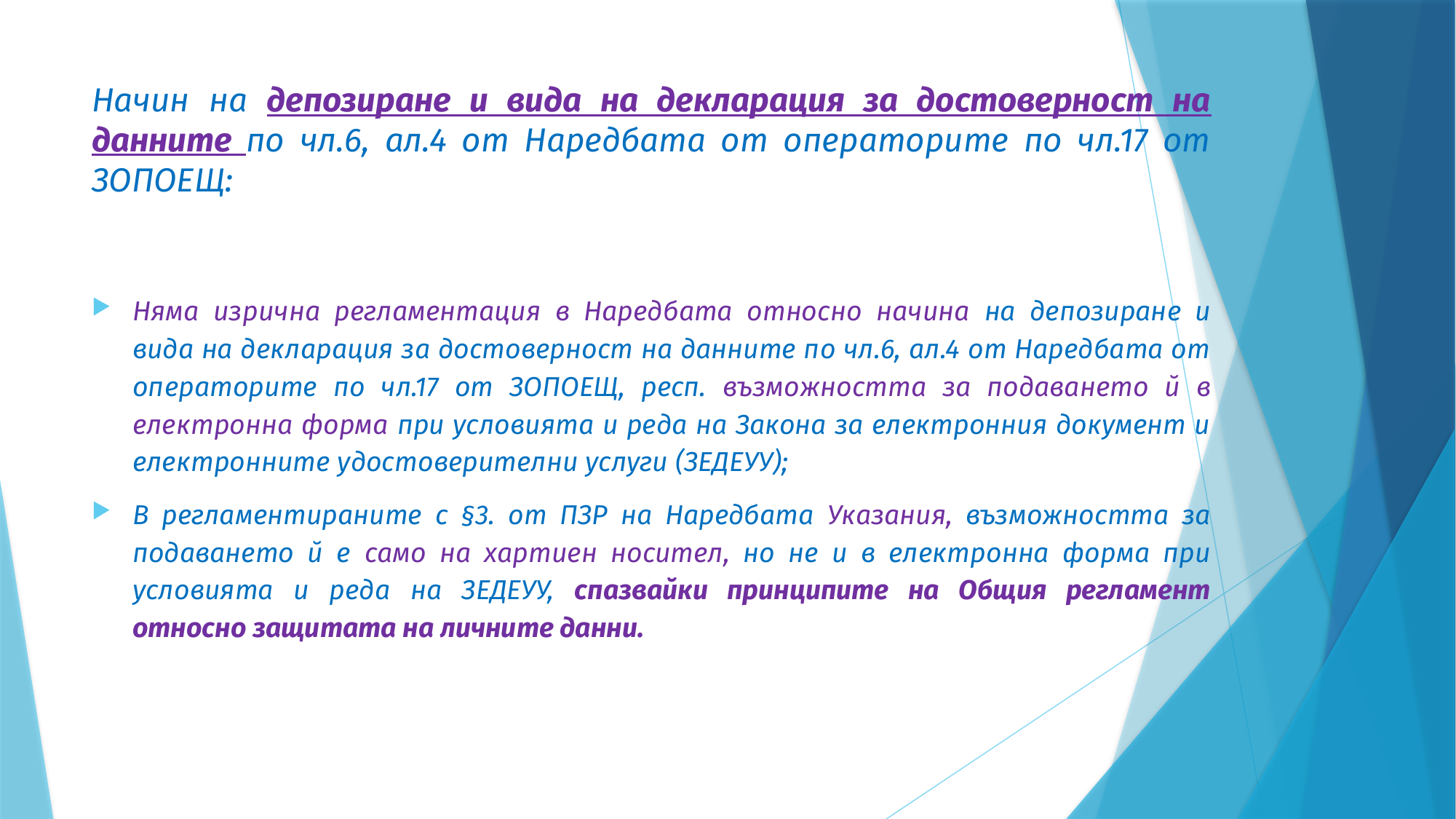

# Начин на депозиране и вида на декларация за достоверност на данните по чл.6, ал.4 от Наредбата от операторите по чл.17 от ЗОПОЕЩ:
Няма изрична регламентация в Наредбата относно начина на депозиране и вида на декларация за достоверност на данните по чл.6, ал.4 от Наредбата от операторите по чл.17 от ЗОПОЕЩ, респ. възможността за подаването й в електронна форма при условията и реда на Закона за електронния документ и електронните удостоверителни услуги (ЗЕДЕУУ);
В регламентираните с §3. от ПЗР на Наредбата Указания, възможността за подаването й е само на хартиен носител, но не и в електронна форма при условията и реда на ЗЕДЕУУ, спазвайки принципите на Общия регламент относно защитата на личните данни.